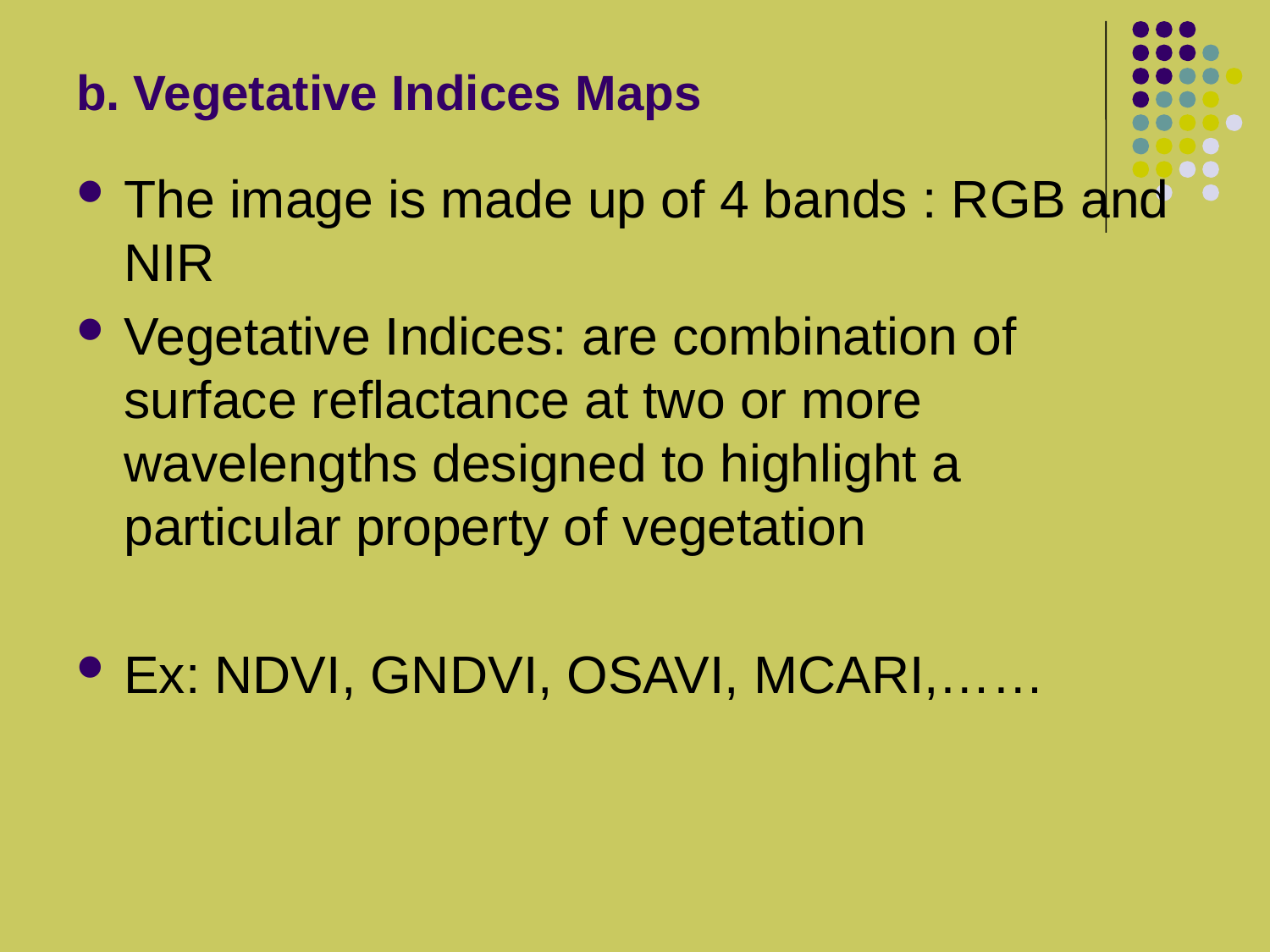

# b. Vegetative Indices Maps
The image is made up of 4 bands : RGB and NIR
Vegetative Indices: are combination of surface reflactance at two or more wavelengths designed to highlight a particular property of vegetation

Ex: NDVI, GNDVI, OSAVI, MCARI,……